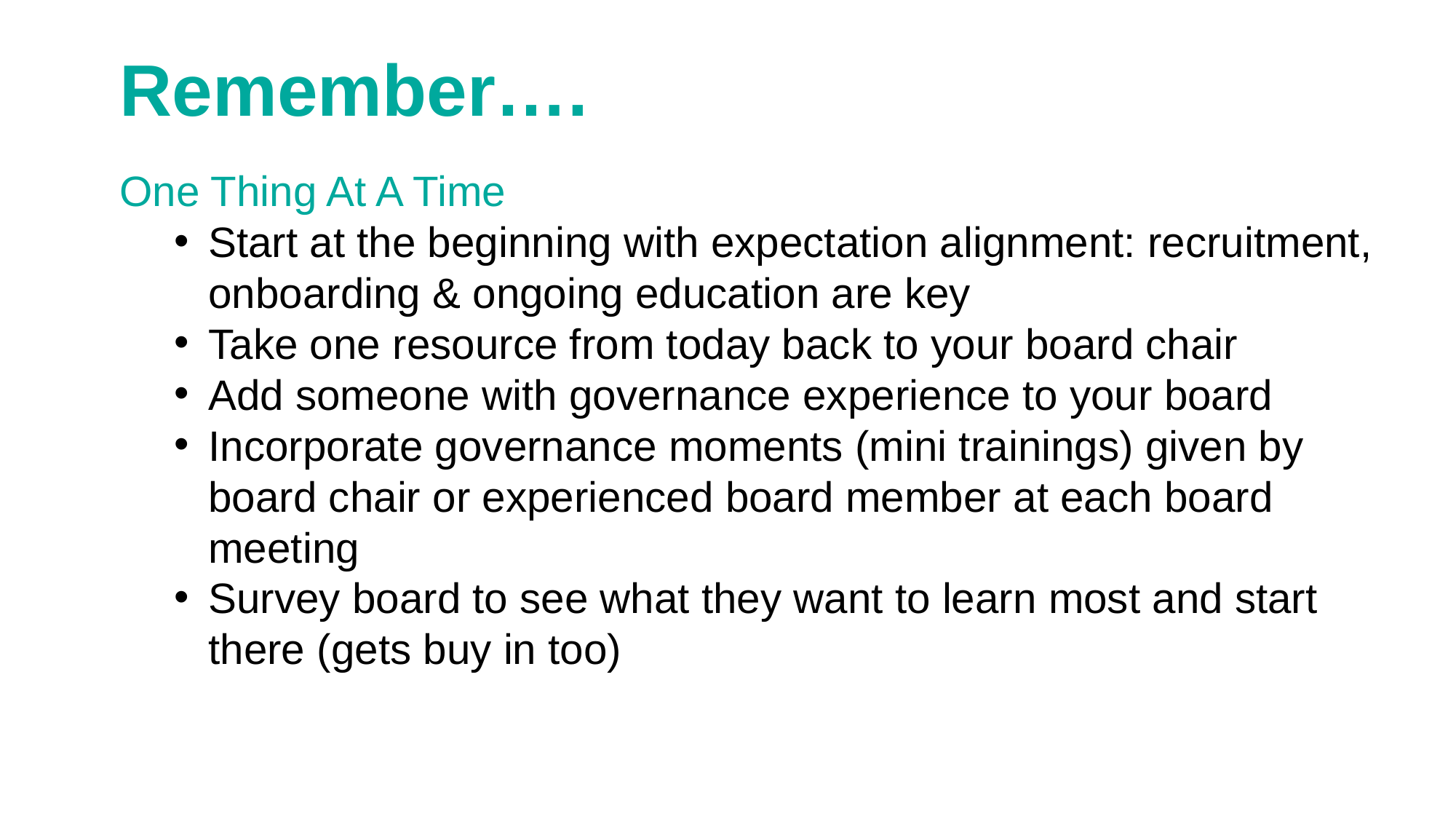

Remember….

One Thing At A Time
Start at the beginning with expectation alignment: recruitment, onboarding & ongoing education are key
Take one resource from today back to your board chair
Add someone with governance experience to your board
Incorporate governance moments (mini trainings) given by board chair or experienced board member at each board meeting
Survey board to see what they want to learn most and start there (gets buy in too)